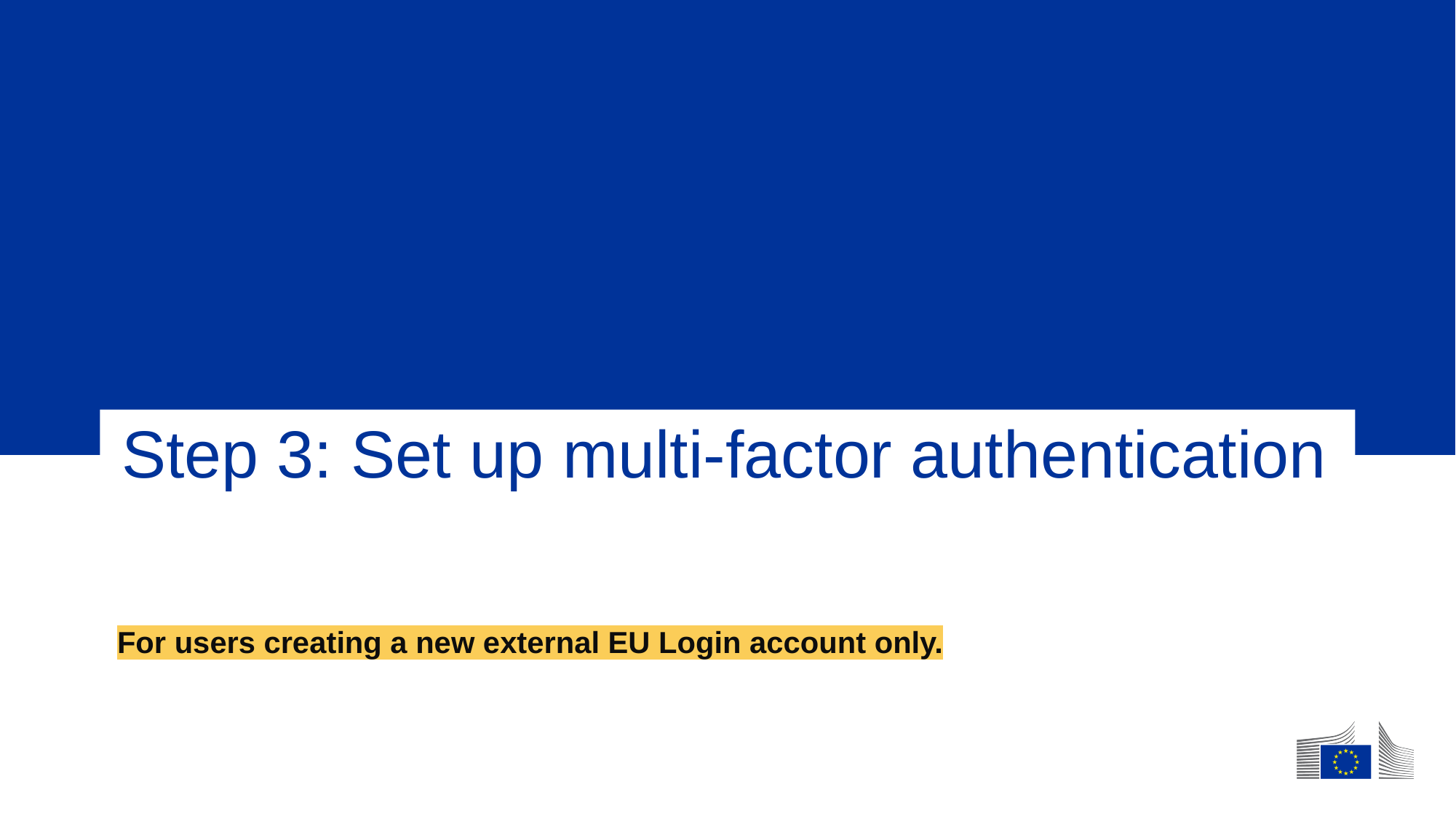

# Step 3: Set up multi-factor authentication
For users creating a new external EU Login account only.